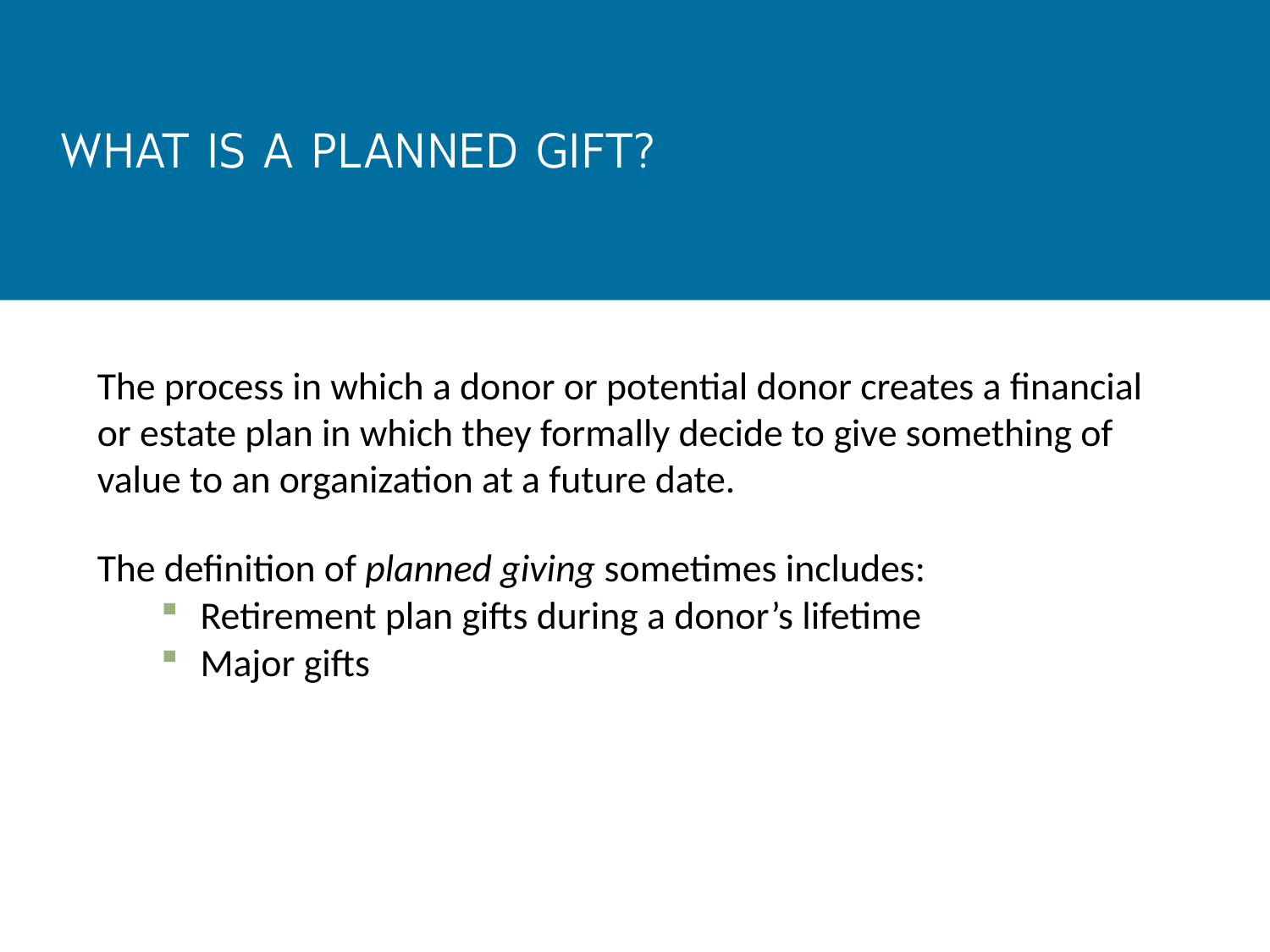

WHAT IS A Planned gift?
The process in which a donor or potential donor creates a financial or estate plan in which they formally decide to give something of value to an organization at a future date.

The definition of planned giving sometimes includes:
Retirement plan gifts during a donor’s lifetime
Major gifts